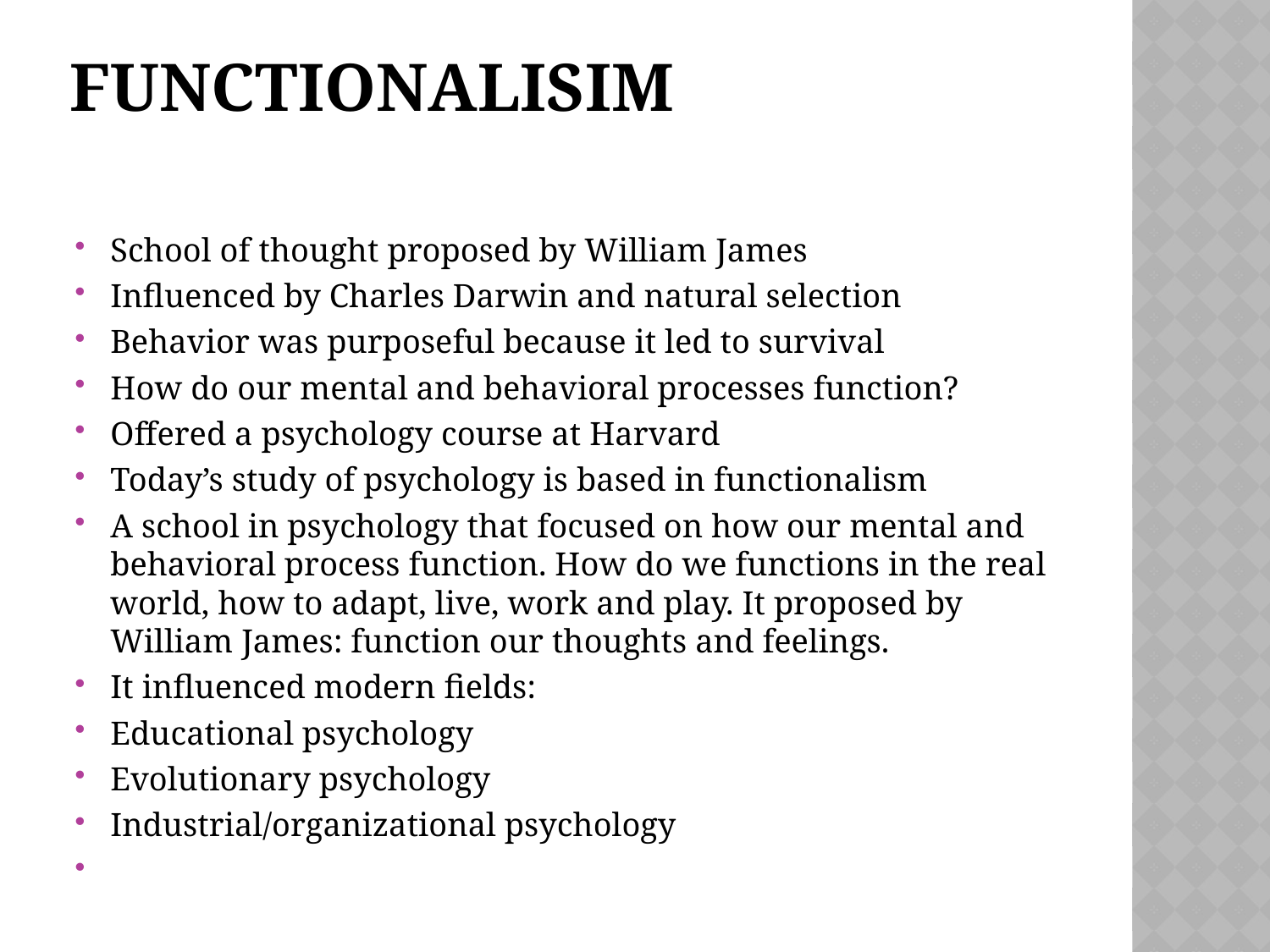

# FUNCTIONALISIM
School of thought proposed by William James
Influenced by Charles Darwin and natural selection
Behavior was purposeful because it led to survival
How do our mental and behavioral processes function?
Offered a psychology course at Harvard
Today’s study of psychology is based in functionalism
A school in psychology that focused on how our mental and behavioral process function. How do we functions in the real world, how to adapt, live, work and play. It proposed by William James: function our thoughts and feelings.
It influenced modern fields:
Educational psychology
Evolutionary psychology
Industrial/organizational psychology